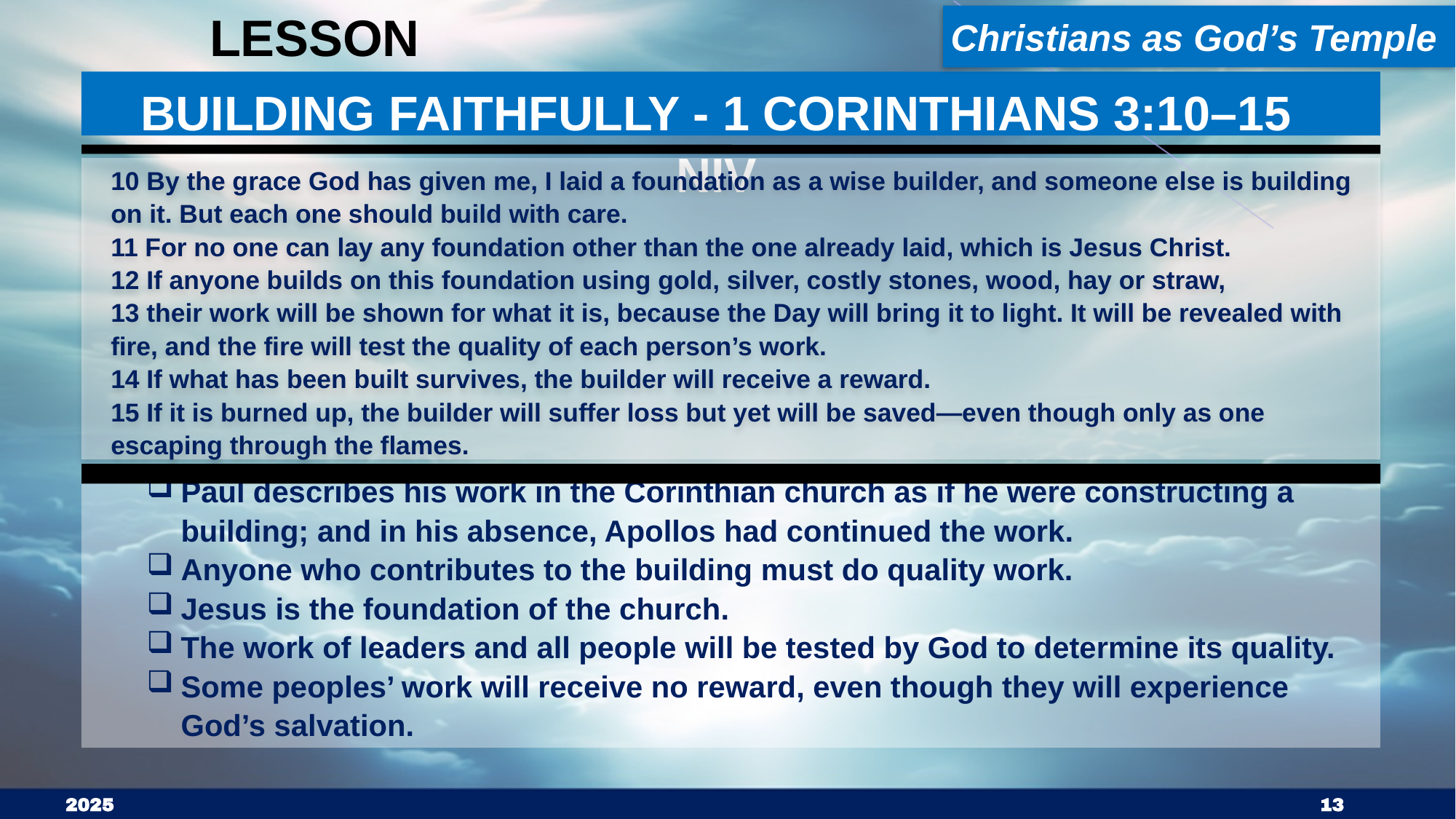

LESSON OVERVIEW

Christians as God’s Temple

Building Faithfully - 1 Corinthians 3:10–15 NIV

10 By the grace God has given me, I laid a foundation as a wise builder, and someone else is building on it. But each one should build with care.
11 For no one can lay any foundation other than the one already laid, which is Jesus Christ.
12 If anyone builds on this foundation using gold, silver, costly stones, wood, hay or straw,
13 their work will be shown for what it is, because the Day will bring it to light. It will be revealed with fire, and the fire will test the quality of each person’s work.
14 If what has been built survives, the builder will receive a reward.
15 If it is burned up, the builder will suffer loss but yet will be saved—even though only as one escaping through the flames.

Paul describes his work in the Corinthian church as if he were constructing a building; and in his absence, Apollos had continued the work.
Anyone who contributes to the building must do quality work.
Jesus is the foundation of the church.
The work of leaders and all people will be tested by God to determine its quality.
Some peoples’ work will receive no reward, even though they will experience God’s salvation.
2025
13